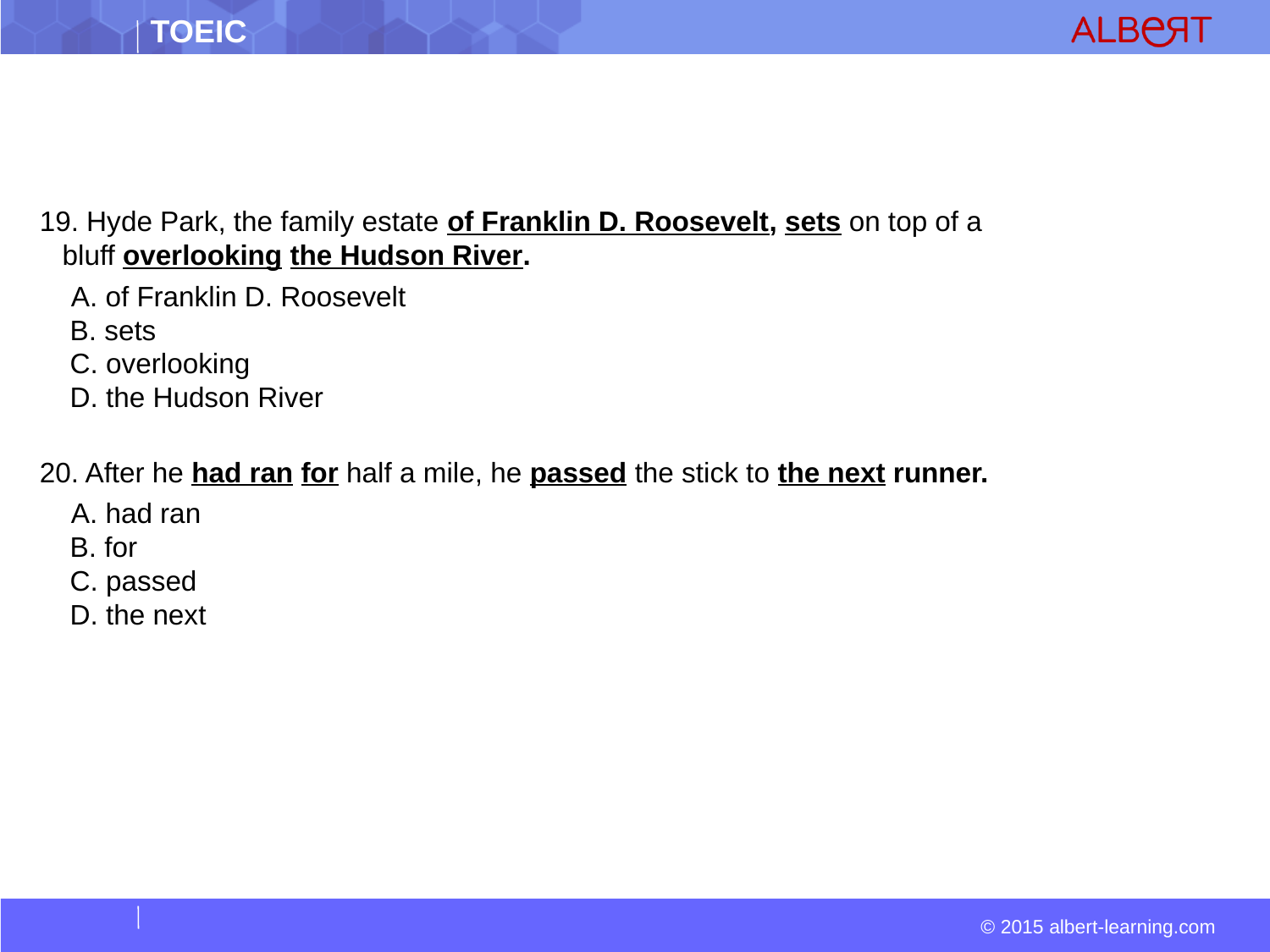

#
19. Hyde Park, the family estate of Franklin D. Roosevelt, sets on top of a bluff overlooking the Hudson River.
    A. of Franklin D. Roosevelt  
 B. sets  
 C. overlooking  
 D. the Hudson River
20. After he had ran for half a mile, he passed the stick to the next runner.
    A. had ran  
 B. for  
 C. passed  
 D. the next